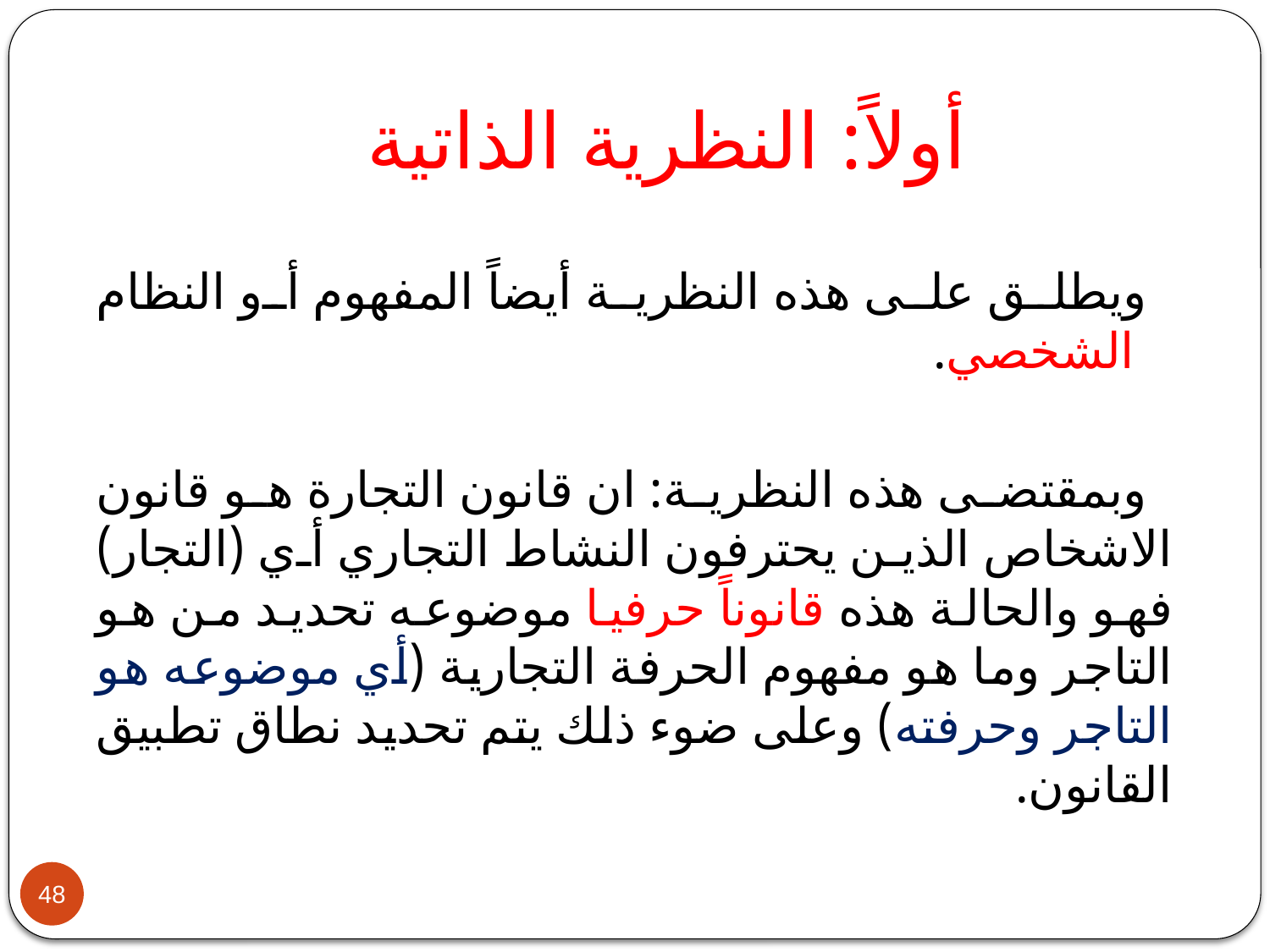

# أولاً: النظرية الذاتية
  ويطلق على هذه النظرية أيضاً المفهوم أو النظام الشخصي.

  وبمقتضى هذه النظرية: ان قانون التجارة هو قانون الاشخاص الذين يحترفون النشاط التجاري أي (التجار) فهو والحالة هذه قانوناً حرفيا موضوعه تحديد من هو التاجر وما هو مفهوم الحرفة التجارية (أي موضوعه هو التاجر وحرفته) وعلى ضوء ذلك يتم تحديد نطاق تطبيق القانون.

48